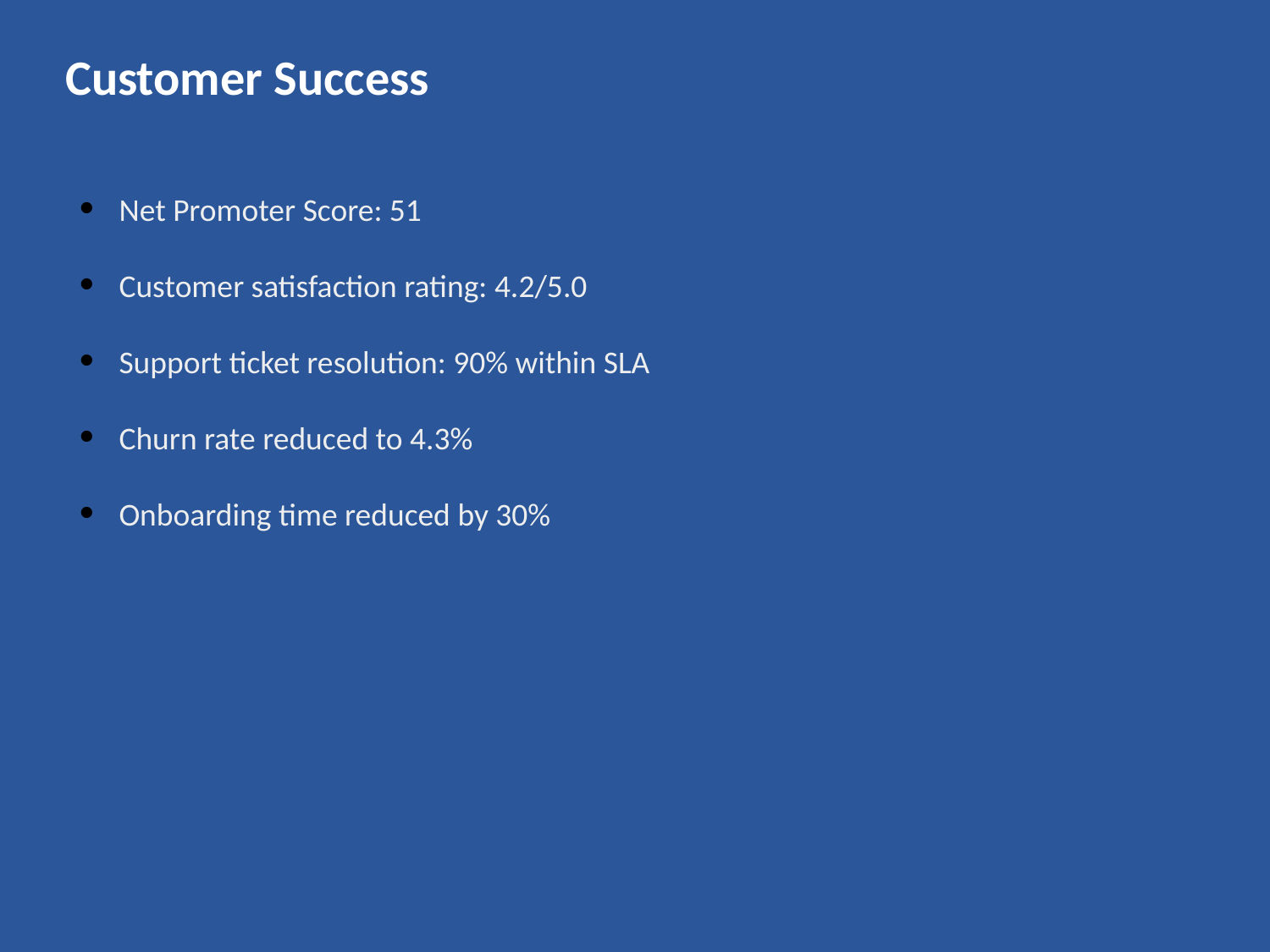

Customer Success

 Net Promoter Score: 51
 Customer satisfaction rating: 4.2/5.0
 Support ticket resolution: 90% within SLA
 Churn rate reduced to 4.3%
 Onboarding time reduced by 30%